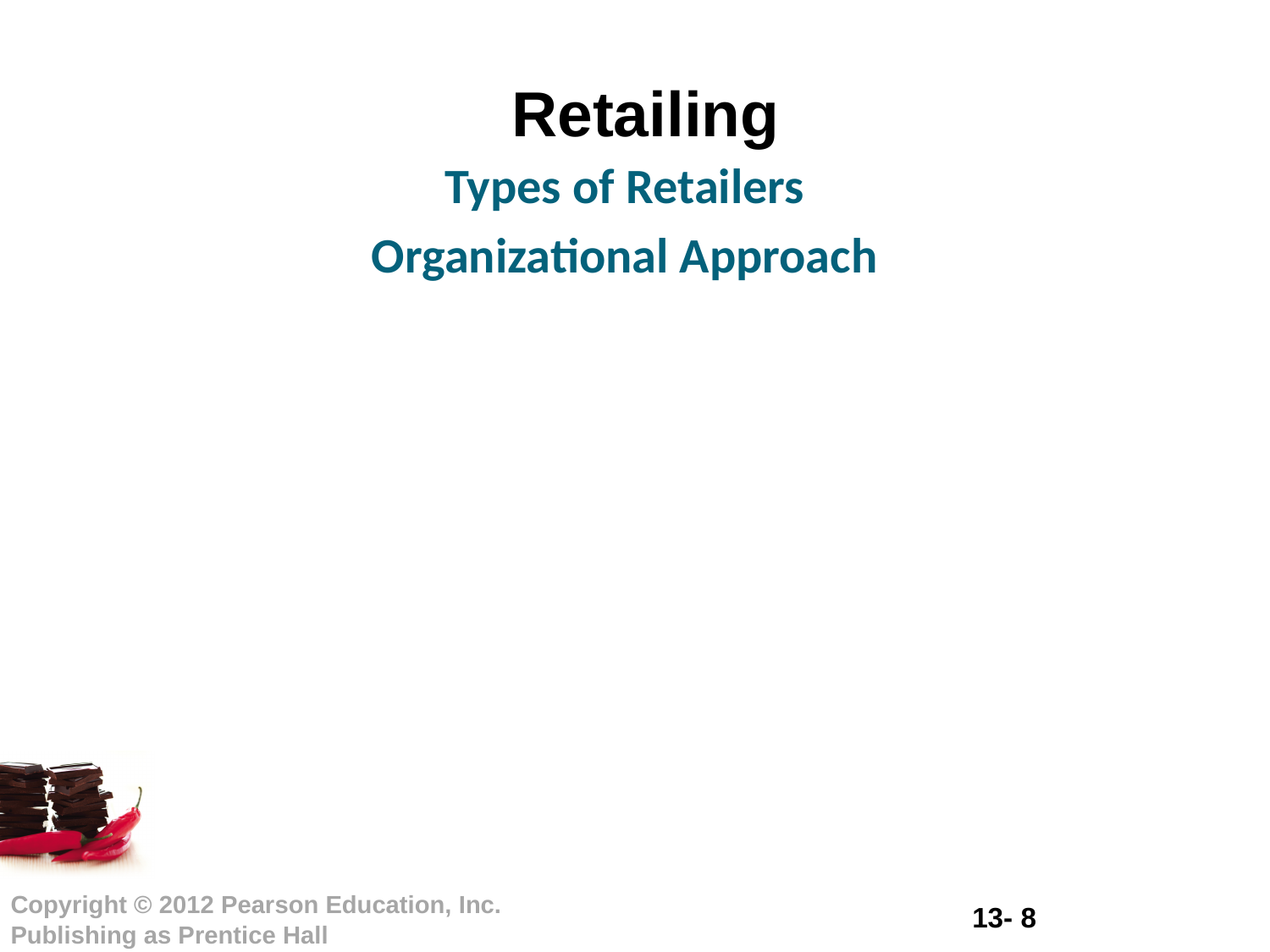

# Retailing
Types of Retailers
Organizational Approach